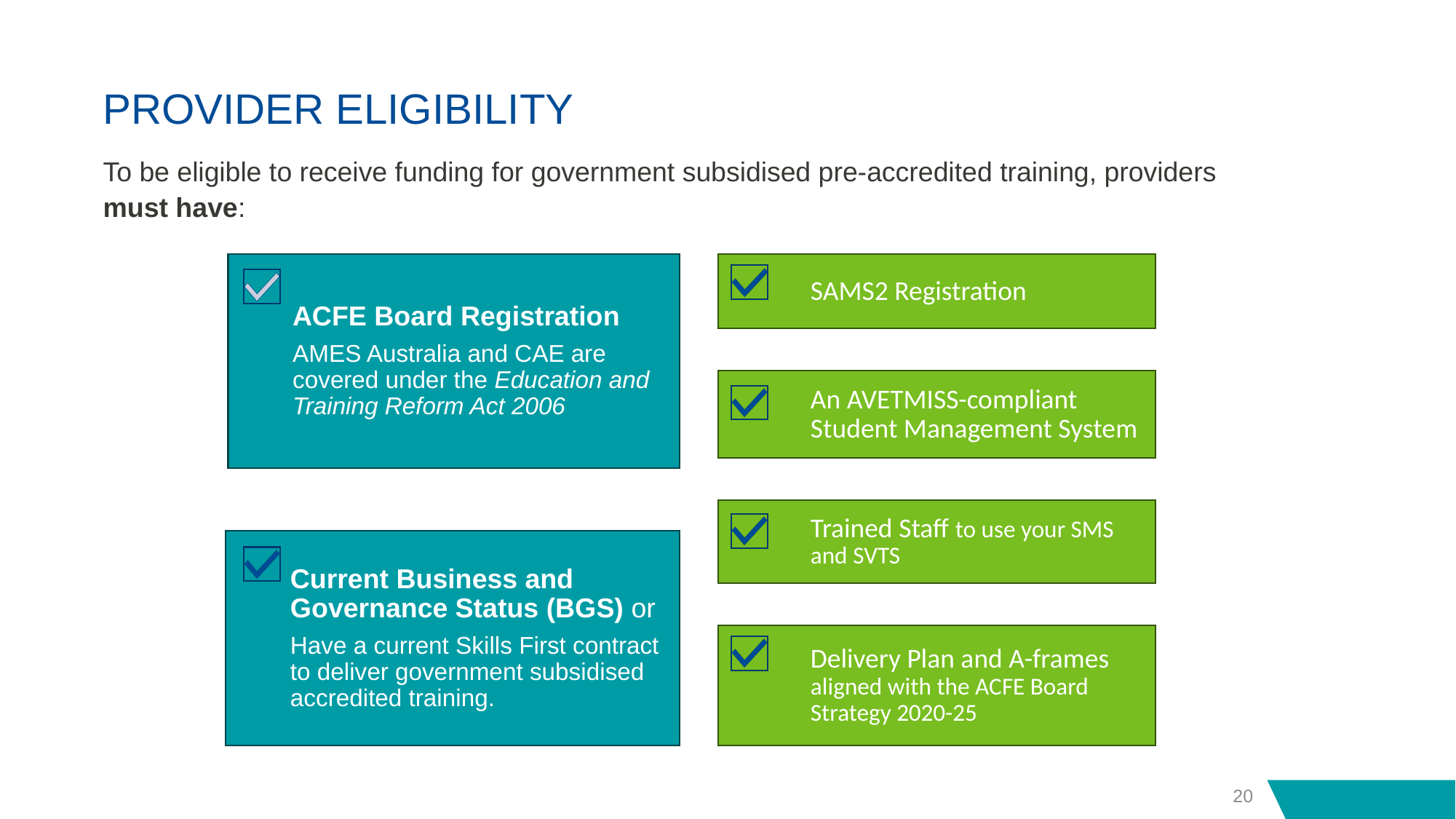

# PROVIDER ELIGIBILITY
To be eligible to receive funding for government subsidised pre-accredited training, providers must have:

ACFE Board Registration
AMES Australia and CAE are covered under the Education and Training Reform Act 2006

SAMS2 Registration

An AVETMISS-compliant Student Management System

Trained Staff to use your SMS and SVTS

Current Business and Governance Status (BGS) or
Have a current Skills First contract to deliver government subsidised accredited training.

Delivery Plan and A-frames aligned with the ACFE Board Strategy 2020-25

20